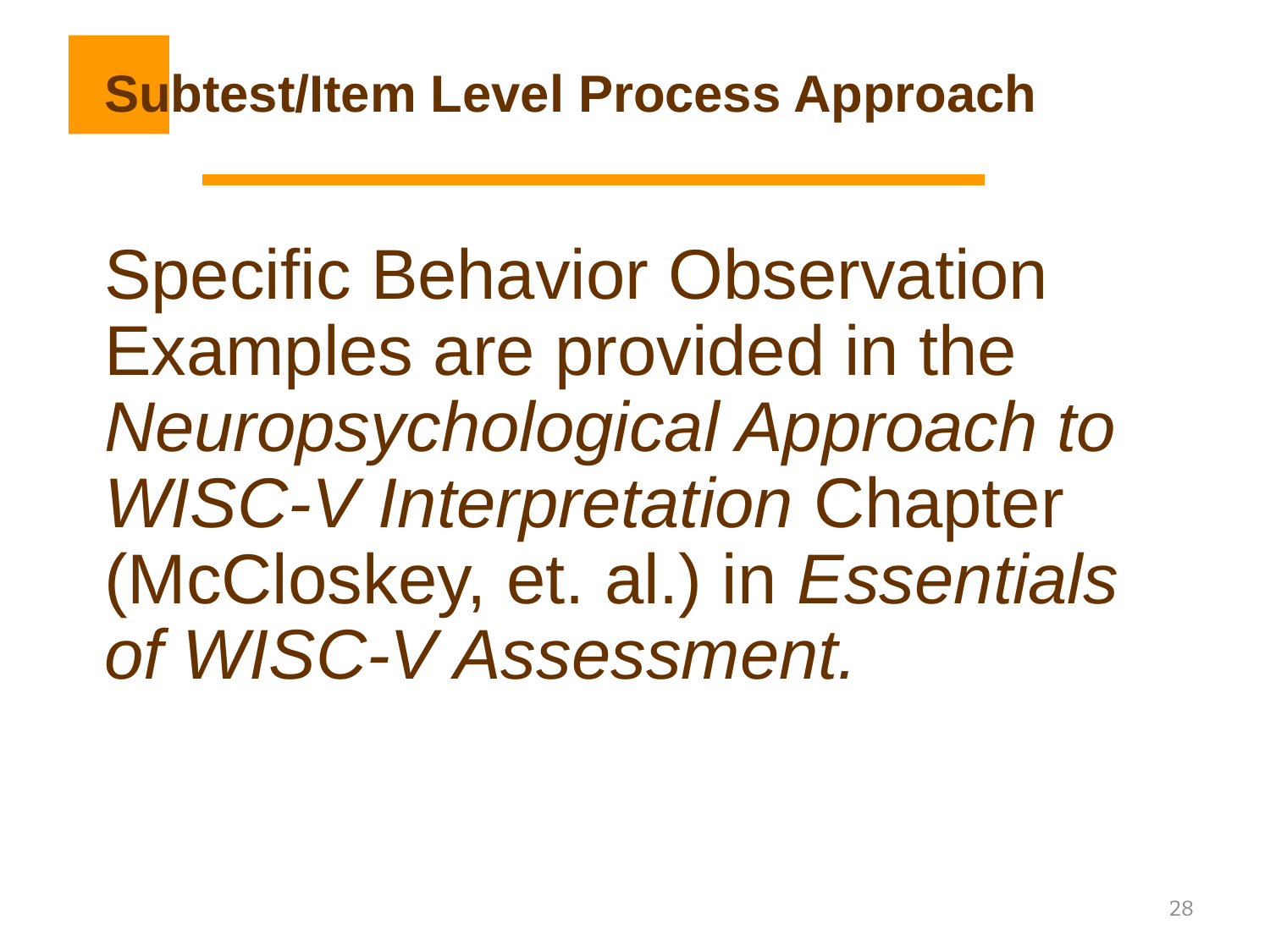

# Subtest/Item Level Process Approach
Specific Behavior Observation Examples are provided in the Neuropsychological Approach to WISC-V Interpretation Chapter (McCloskey, et. al.) in Essentials of WISC-V Assessment.
28